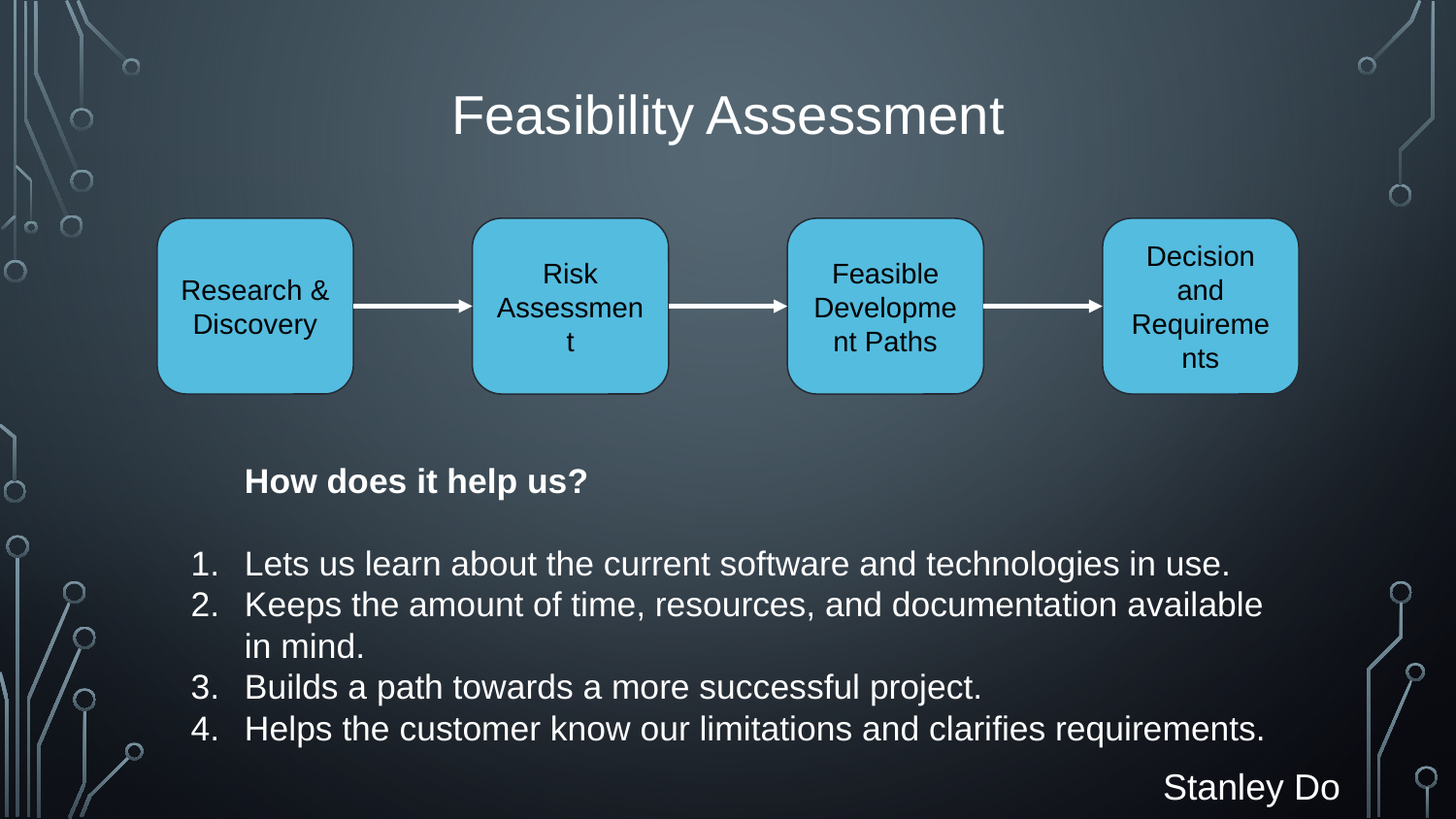

# Feasibility Assessment
Research & Discovery
Risk Assessment
Feasible Development Paths
Decision and Requirements
How does it help us?

Lets us learn about the current software and technologies in use.
Keeps the amount of time, resources, and documentation available in mind.
Builds a path towards a more successful project.
Helps the customer know our limitations and clarifies requirements.
Stanley Do